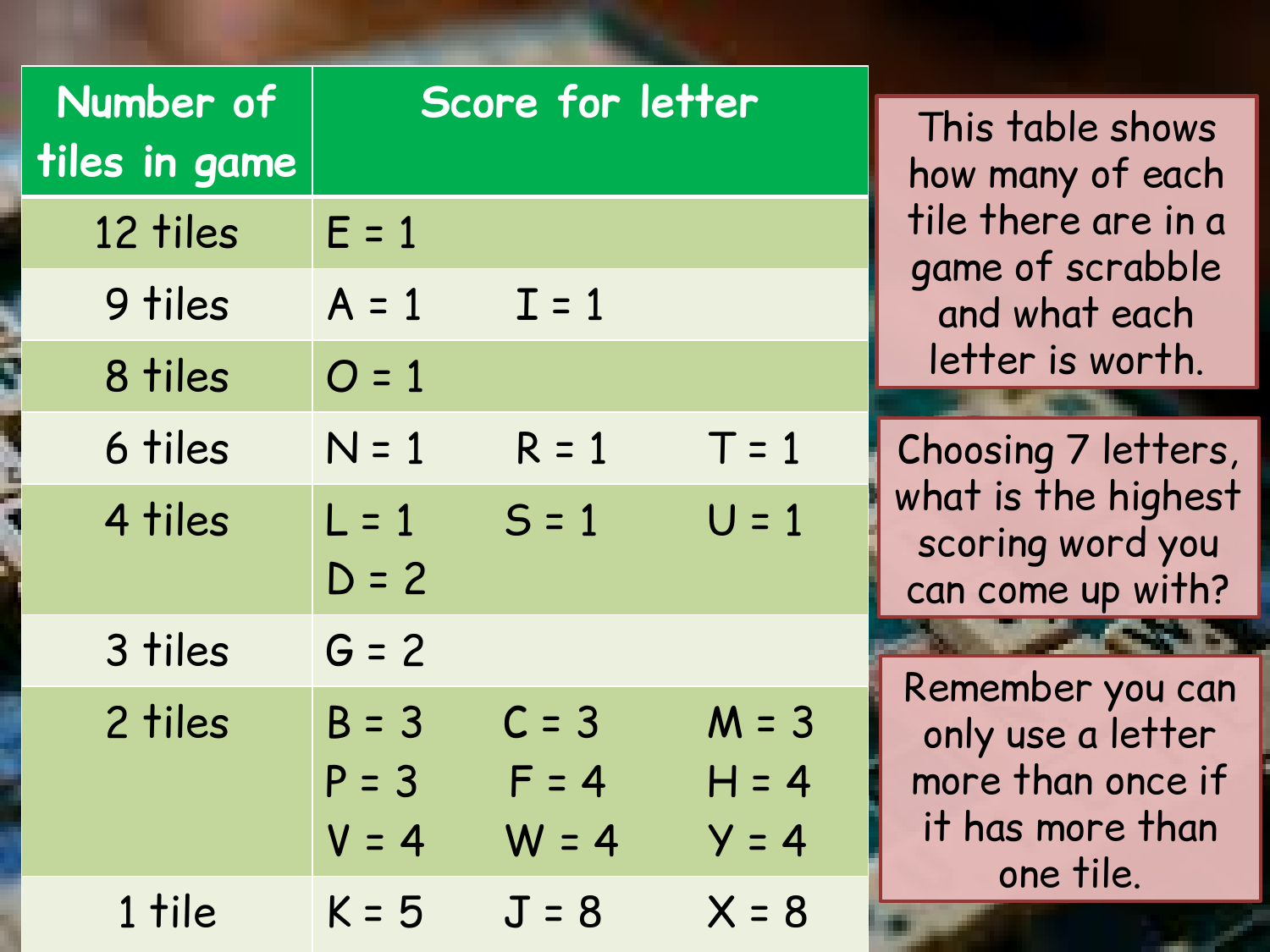

| Number of tiles in game | Score for letter |
| --- | --- |
| 12 tiles | E = 1 |
| 9 tiles | A = 1 I = 1 |
| 8 tiles | O = 1 |
| 6 tiles | N = 1 R = 1 T = 1 |
| 4 tiles | L = 1 S = 1 U = 1 D = 2 |
| 3 tiles | G = 2 |
| 2 tiles | B = 3 C = 3 M = 3 P = 3 F = 4 H = 4 V = 4 W = 4 Y = 4 |
| 1 tile | K = 5 J = 8 X = 8 Q = 10 Z = 10 |
This table shows how many of each tile there are in a game of scrabble and what each letter is worth.
Choosing 7 letters, what is the highest scoring word you can come up with?
Remember you can only use a letter more than once if it has more than one tile.